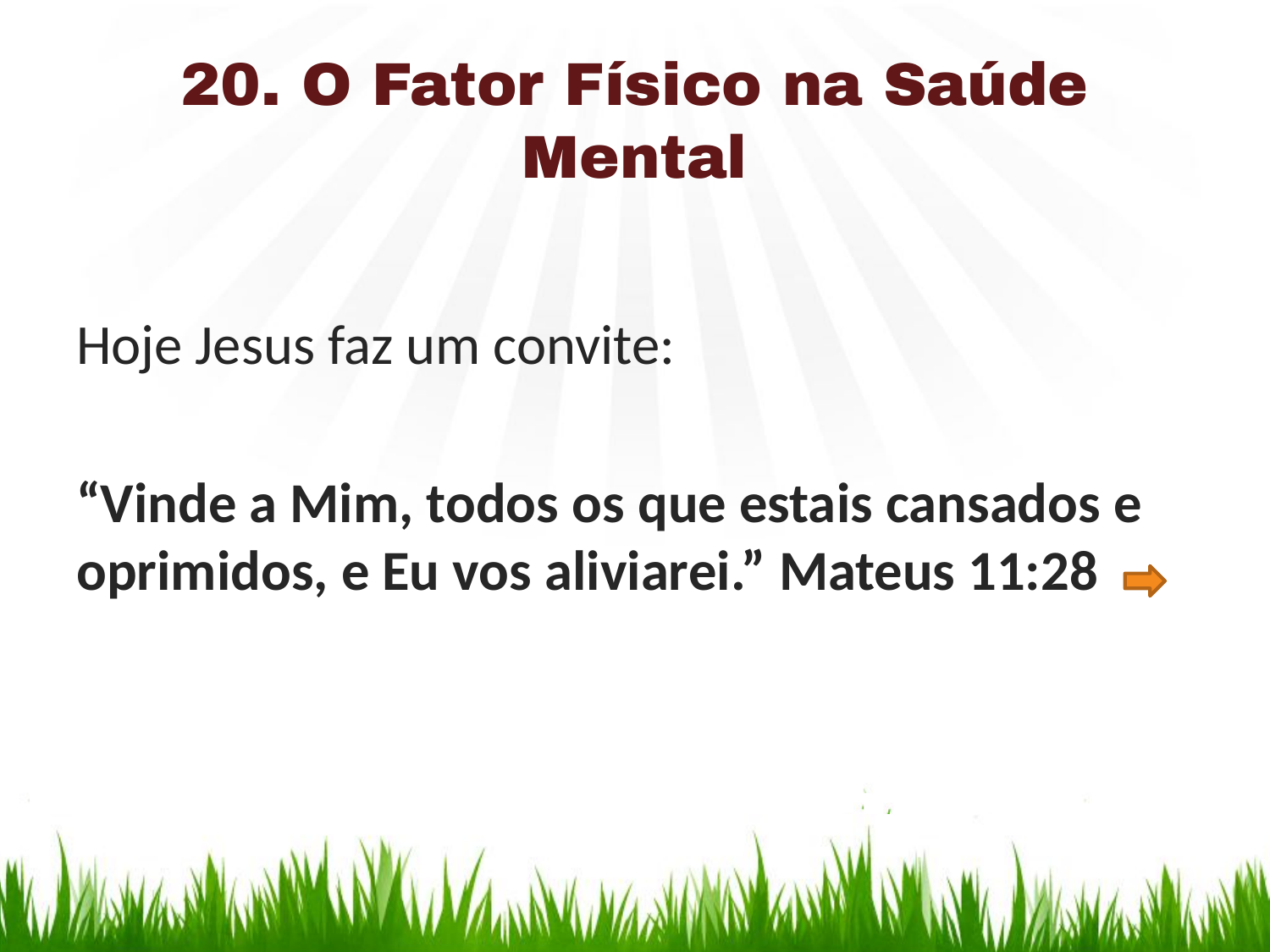

# 20. O Fator Físico na Saúde Mental

Hoje Jesus faz um convite:

“Vinde a Mim, todos os que estais cansados e oprimidos, e Eu vos aliviarei.” Mateus 11:28